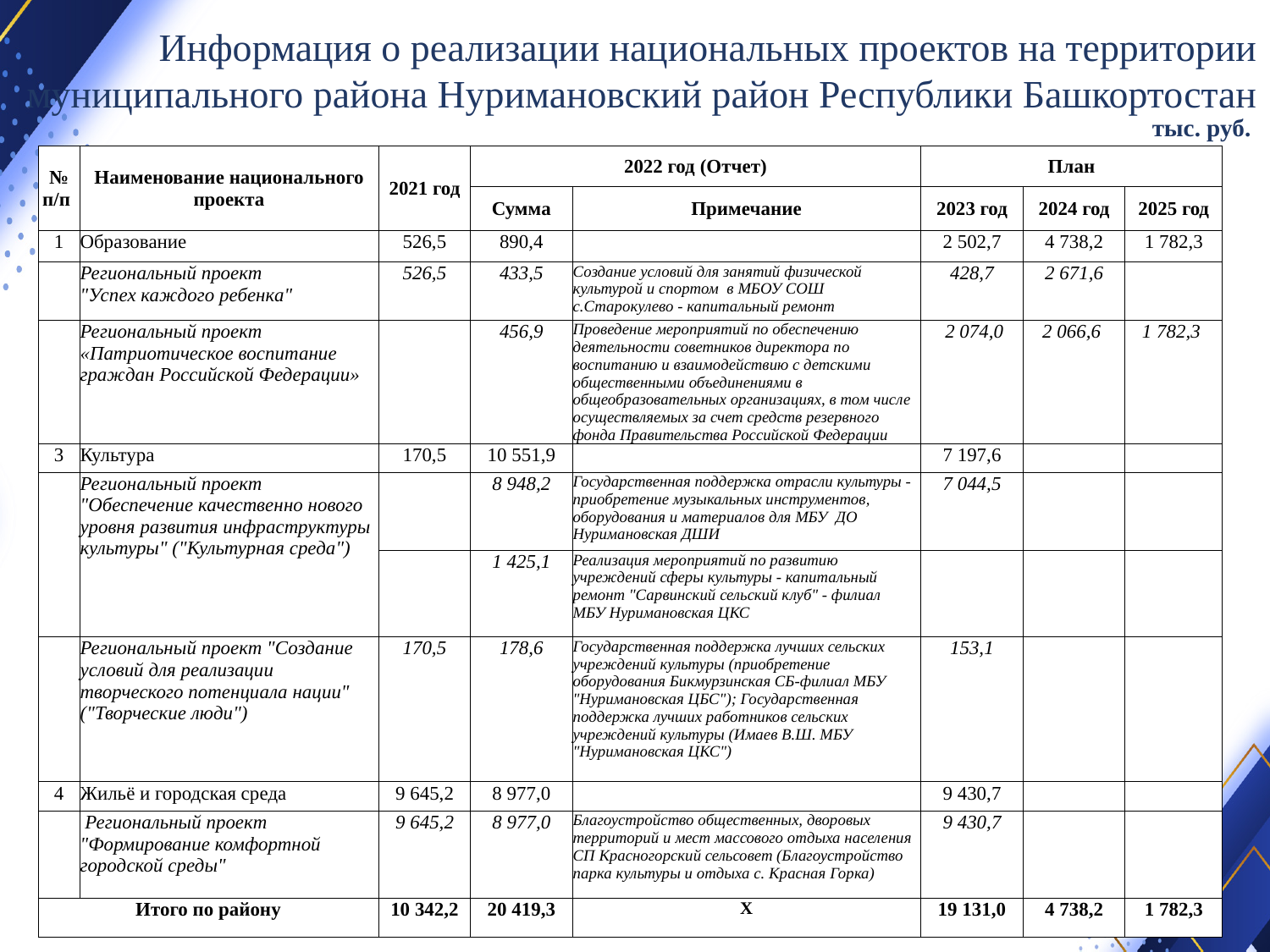

Информация о реализации национальных проектов на территории муниципального района Нуримановский район Республики Башкортостан
тыс. руб.
| № п/п | Наименование национального проекта | 2021 год | 2022 год (Отчет) |  | План |  |  |
| --- | --- | --- | --- | --- | --- | --- | --- |
|  |  |  | Сумма | Примечание | 2023 год | 2024 год | 2025 год |
| 1 | Образование | 526,5 | 890,4 |  | 2 502,7 | 4 738,2 | 1 782,3 |
|  | Региональный проект "Успех каждого ребенка" | 526,5 | 433,5 | Создание условий для занятий физической культурой и спортом в МБОУ СОШ с.Старокулево - капитальный ремонт | 428,7 | 2 671,6 |  |
|  | Региональный проект «Патриотическое воспитание граждан Российской Федерации» |  | 456,9 | Проведение мероприятий по обеспечению деятельности советников директора по воспитанию и взаимодействию с детскими общественными объединениями в общеобразовательных организациях, в том числе осуществляемых за счет средств резервного фонда Правительства Российской Федерации | 2 074,0 | 2 066,6 | 1 782,3 |
| 3 | Культура | 170,5 | 10 551,9 |  | 7 197,6 |  |  |
|  | Региональный проект "Обеспечение качественно нового уровня развития инфраструктуры культуры" ("Культурная среда") |  | 8 948,2 | Государственная поддержка отрасли культуры - приобретение музыкальных инструментов, оборудования и материалов для МБУ ДО Нуримановская ДШИ | 7 044,5 |  |  |
|  |  |  | 1 425,1 | Реализация мероприятий по развитию учреждений сферы культуры - капитальный ремонт "Сарвинский сельский клуб" - филиал МБУ Нуримановская ЦКС |  |  |  |
|  | Региональный проект "Создание условий для реализации творческого потенциала нации" ("Творческие люди") | 170,5 | 178,6 | Государственная поддержка лучших сельских учреждений культуры (приобретение оборудования Бикмурзинская СБ-филиал МБУ "Нуримановская ЦБС"); Государственная поддержка лучших работников сельских учреждений культуры (Имаев В.Ш. МБУ "Нуримановская ЦКС") | 153,1 |  |  |
| 4 | Жильё и городская среда | 9 645,2 | 8 977,0 |  | 9 430,7 |  |  |
|  | Региональный проект "Формирование комфортной городской среды" | 9 645,2 | 8 977,0 | Благоустройство общественных, дворовых территорий и мест массового отдыха населения СП Красногорский сельсовет (Благоустройство парка культуры и отдыха с. Красная Горка) | 9 430,7 |  |  |
| Итого по району |  | 10 342,2 | 20 419,3 | Х | 19 131,0 | 4 738,2 | 1 782,3 |